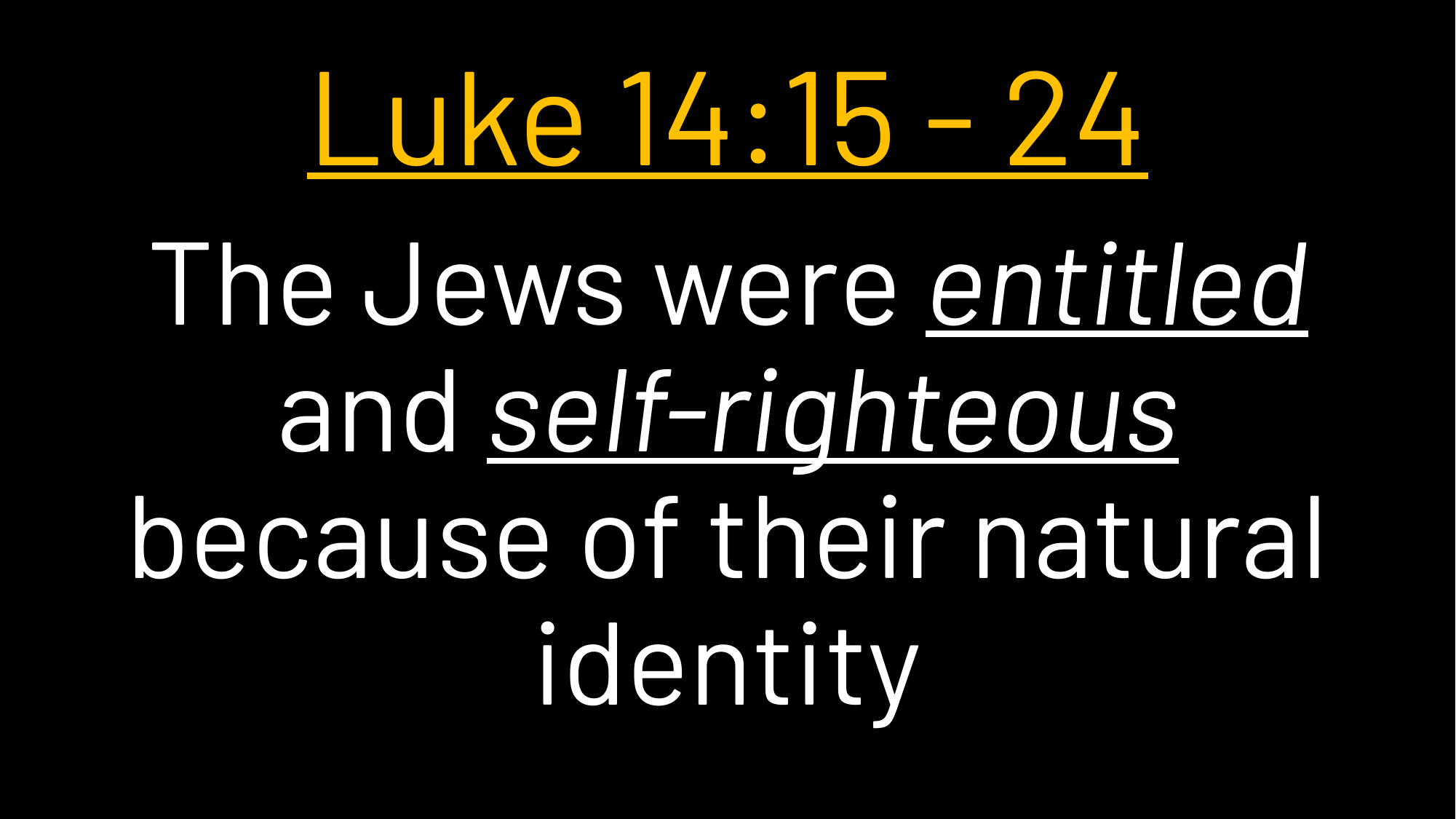

# Luke 14:15 - 24
The Jews were entitled and self-righteous because of their natural identity